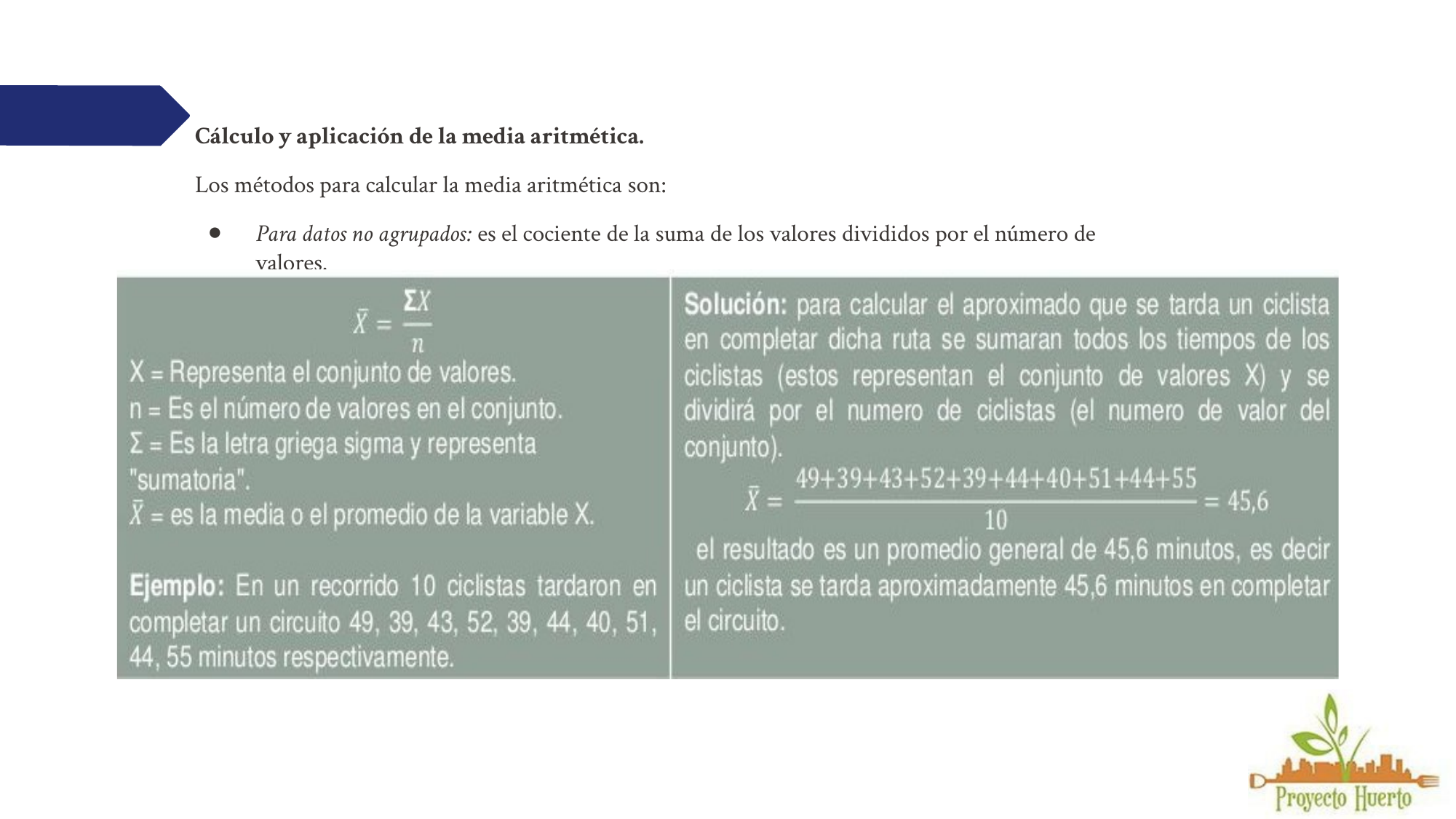

Cálculo y aplicación de la media aritmética.
Los métodos para calcular la media aritmética son:
Para datos no agrupados: es el cociente de la suma de los valores divididos por el número de valores.